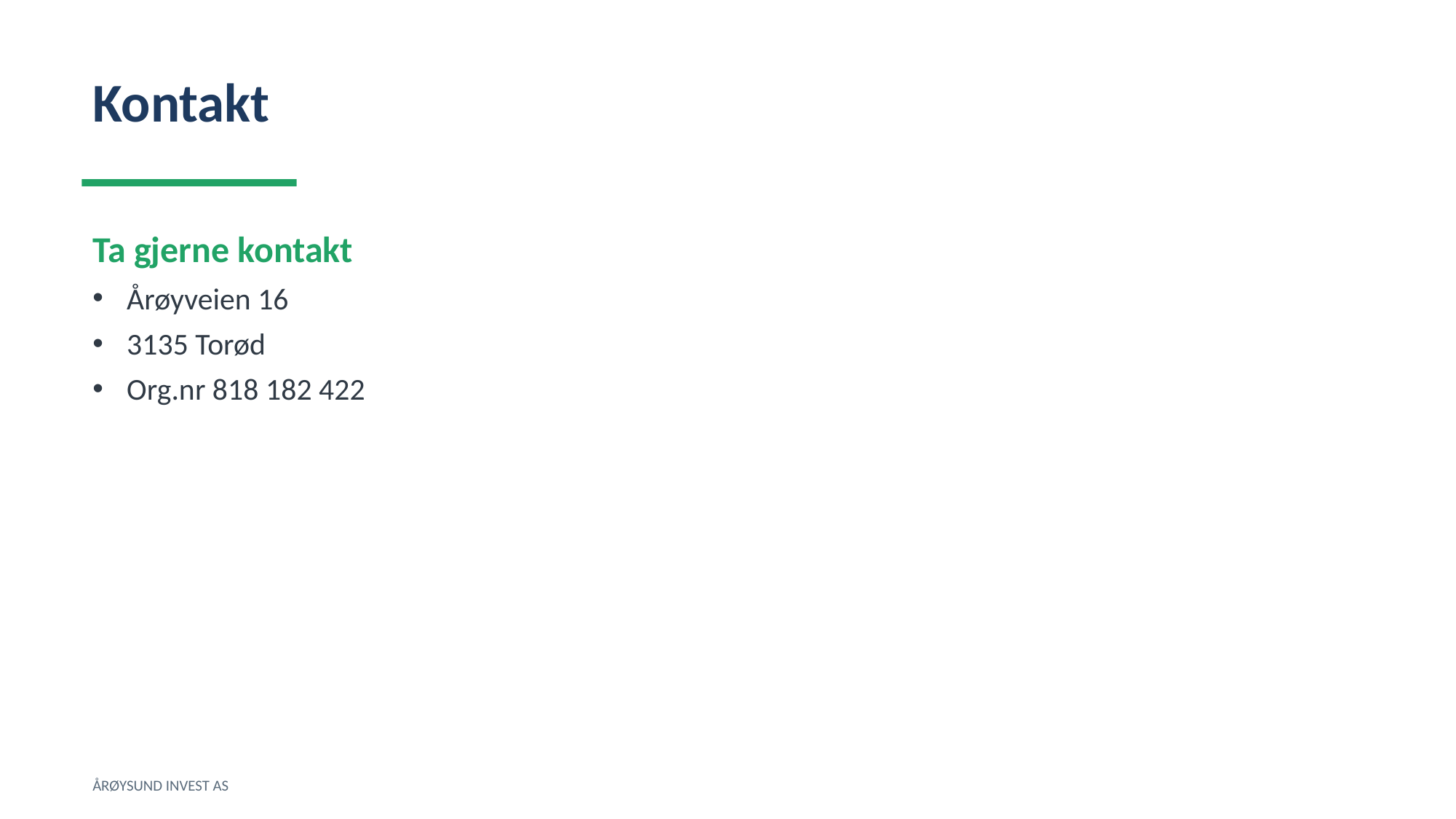

Kontakt

Ta gjerne kontakt
Årøyveien 16
3135 Torød
Org.nr 818 182 422
ÅRØYSUND INVEST AS